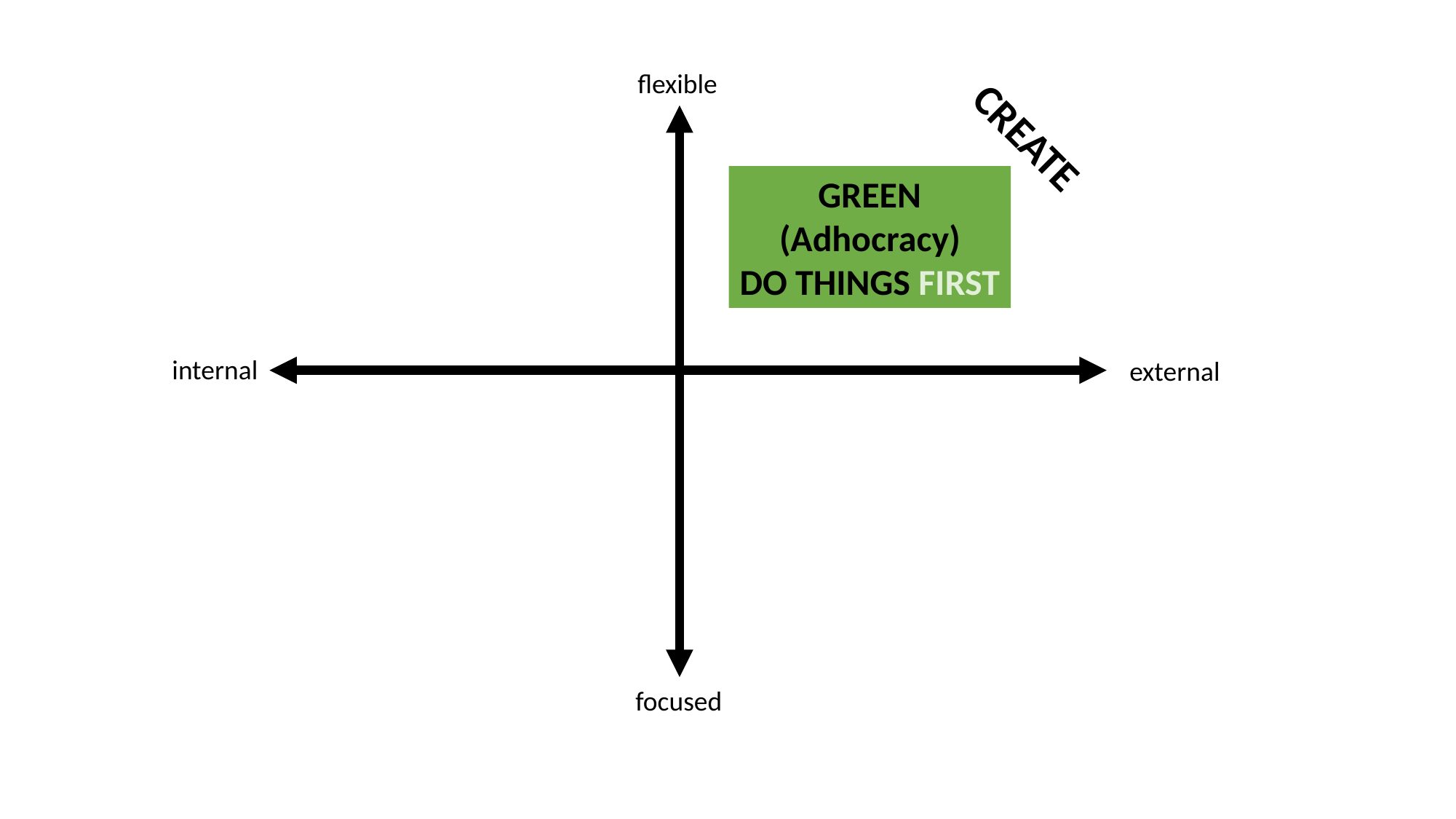

flexible
CREATE
GREEN
(Adhocracy)
DO THINGS FIRST
internal
external
focused